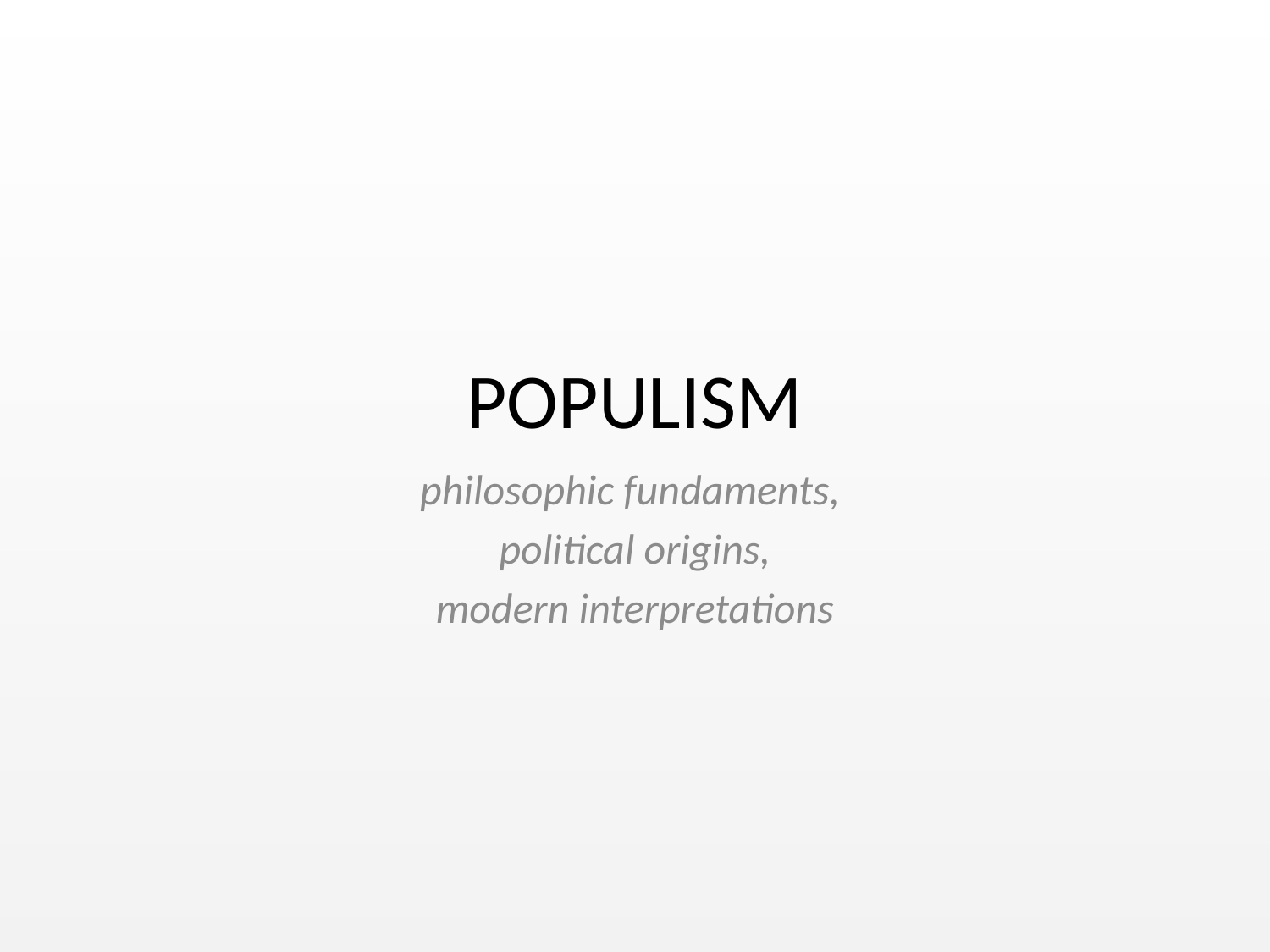

# POPULISM
philosophic fundaments,
political origins,
modern interpretations